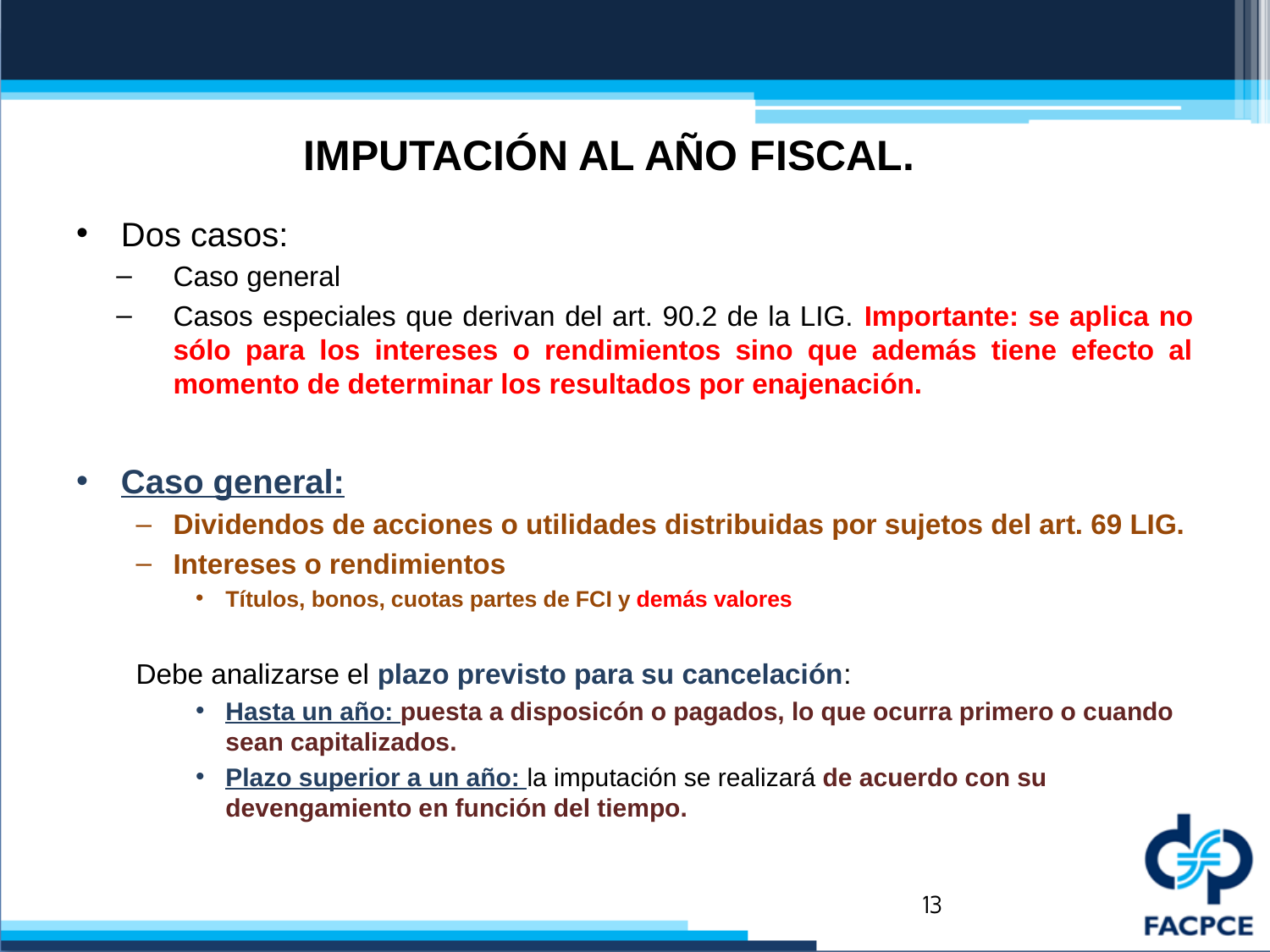

# IMPUTACIÓN AL AÑO FISCAL.
Dos casos:
Caso general
Casos especiales que derivan del art. 90.2 de la LIG. Importante: se aplica no sólo para los intereses o rendimientos sino que además tiene efecto al momento de determinar los resultados por enajenación.

Caso general:
Dividendos de acciones o utilidades distribuidas por sujetos del art. 69 LIG.
Intereses o rendimientos
Títulos, bonos, cuotas partes de FCI y demás valores

Debe analizarse el plazo previsto para su cancelación:
Hasta un año: puesta a disposicón o pagados, lo que ocurra primero o cuando sean capitalizados.
Plazo superior a un año: la imputación se realizará de acuerdo con su devengamiento en función del tiempo.

13